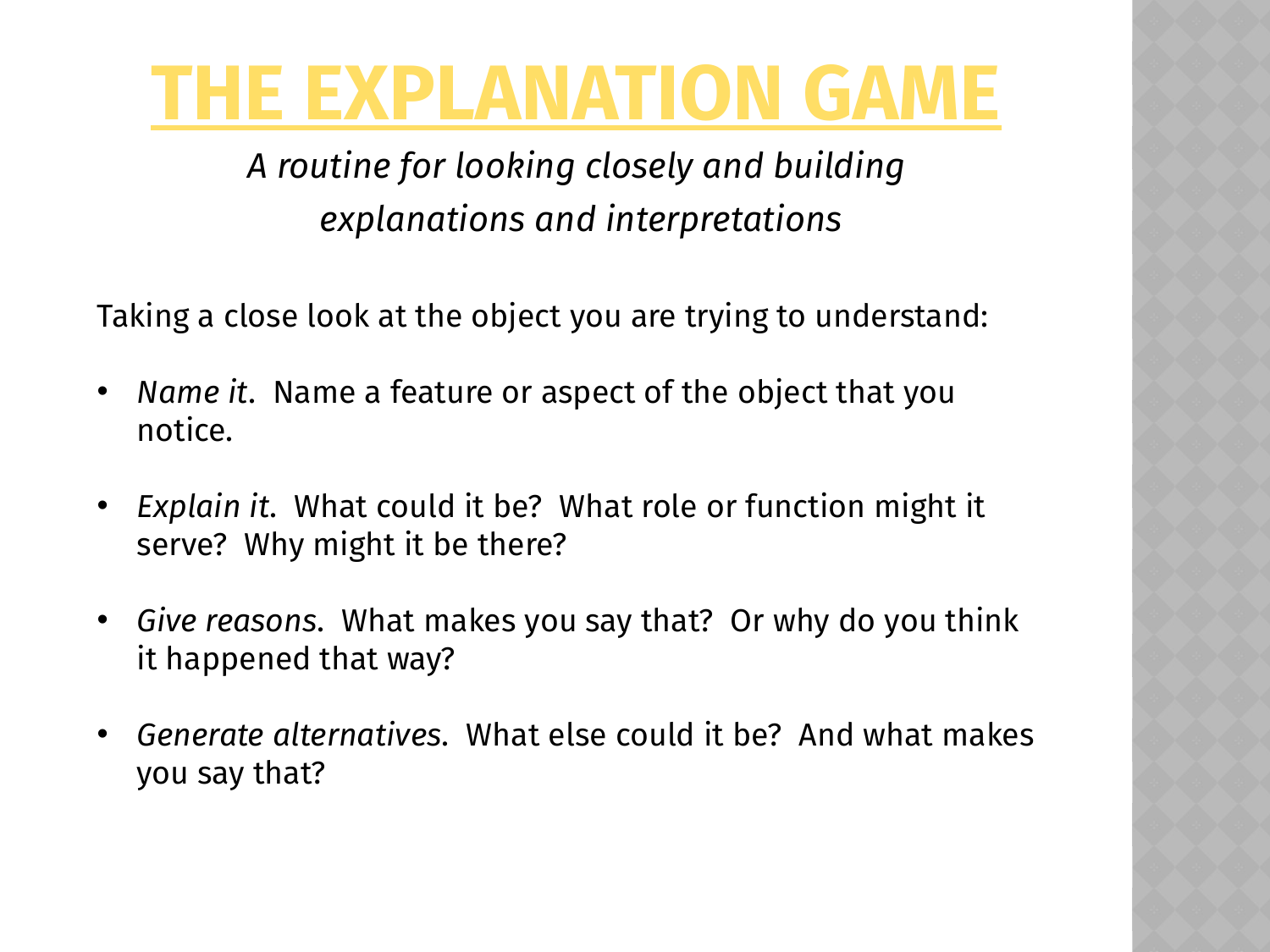

The explanation game
A routine for looking closely and building
 explanations and interpretations
Taking a close look at the object you are trying to understand:

Name it.  Name a feature or aspect of the object that you notice.

Explain it.  What could it be?  What role or function might it serve?  Why might it be there?

Give reasons.  What makes you say that?  Or why do you think it happened that way?

Generate alternatives.  What else could it be?  And what makes you say that?